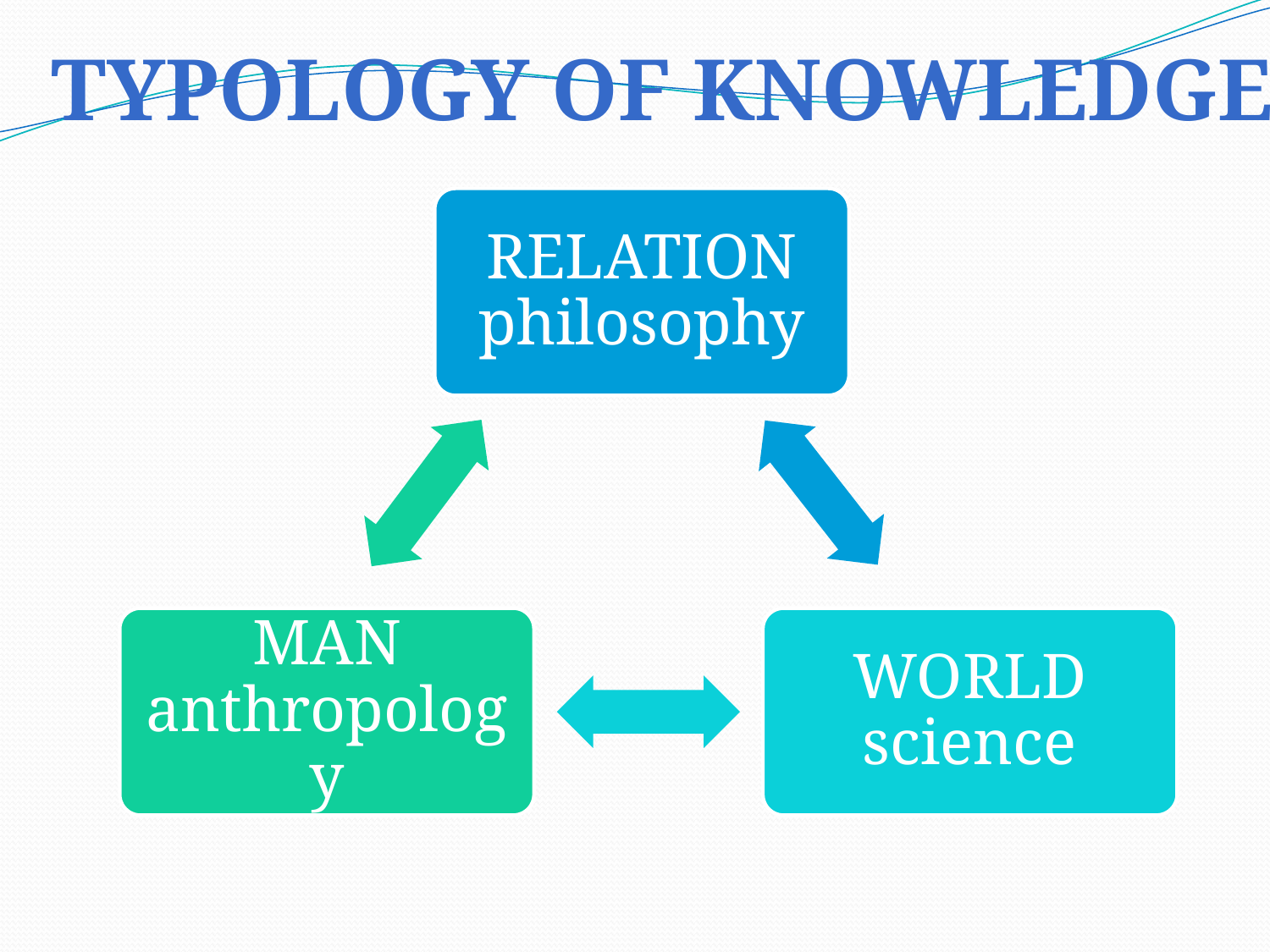

Typology of knowledge
RELATION philosophy

WORLD science

MAN anthropology